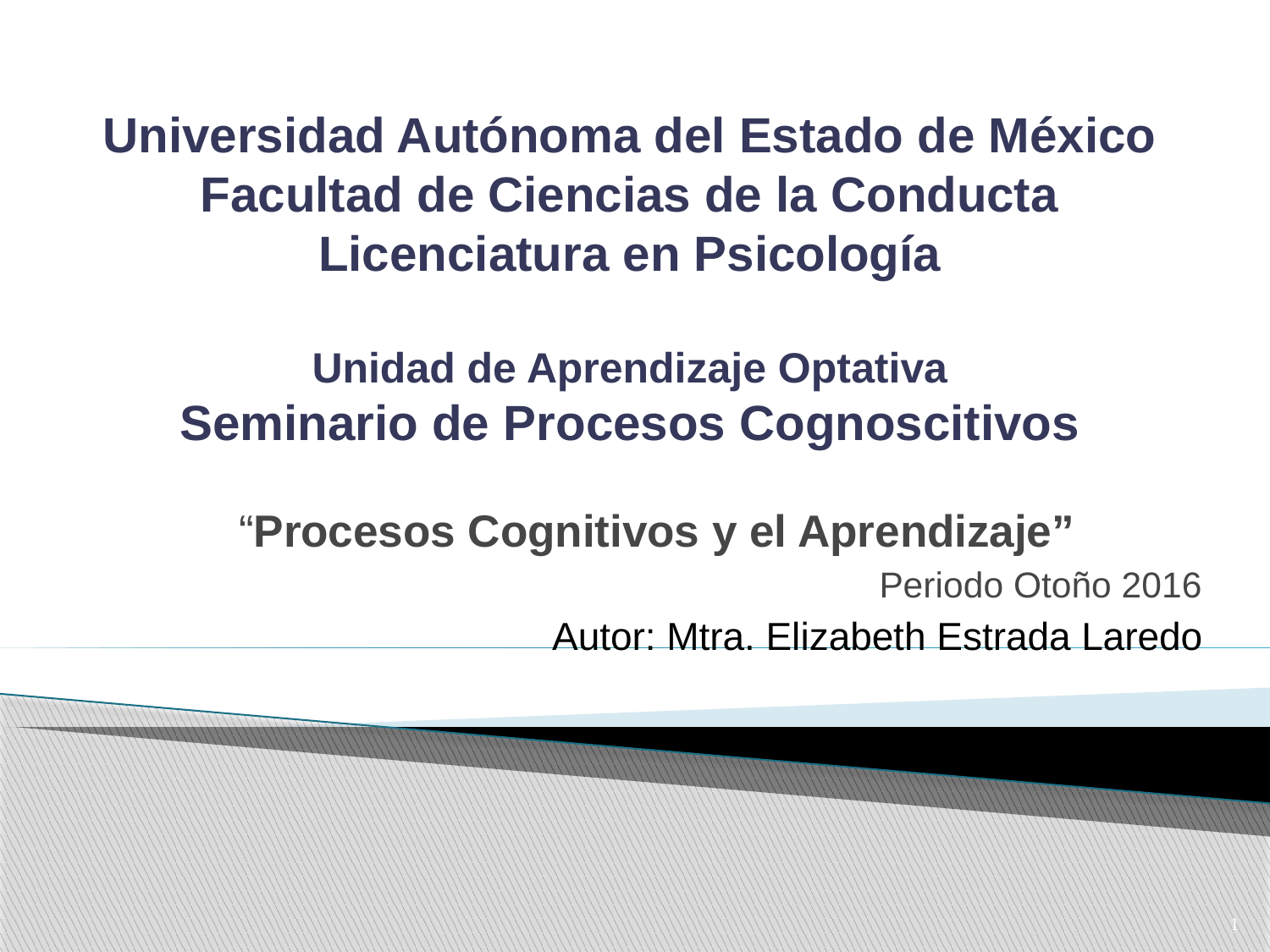

# Universidad Autónoma del Estado de México Facultad de Ciencias de la Conducta Licenciatura en Psicología Unidad de Aprendizaje Optativa Seminario de Procesos Cognoscitivos

“Procesos Cognitivos y el Aprendizaje”
Periodo Otoño 2016
Autor: Mtra. Elizabeth Estrada Laredo

1